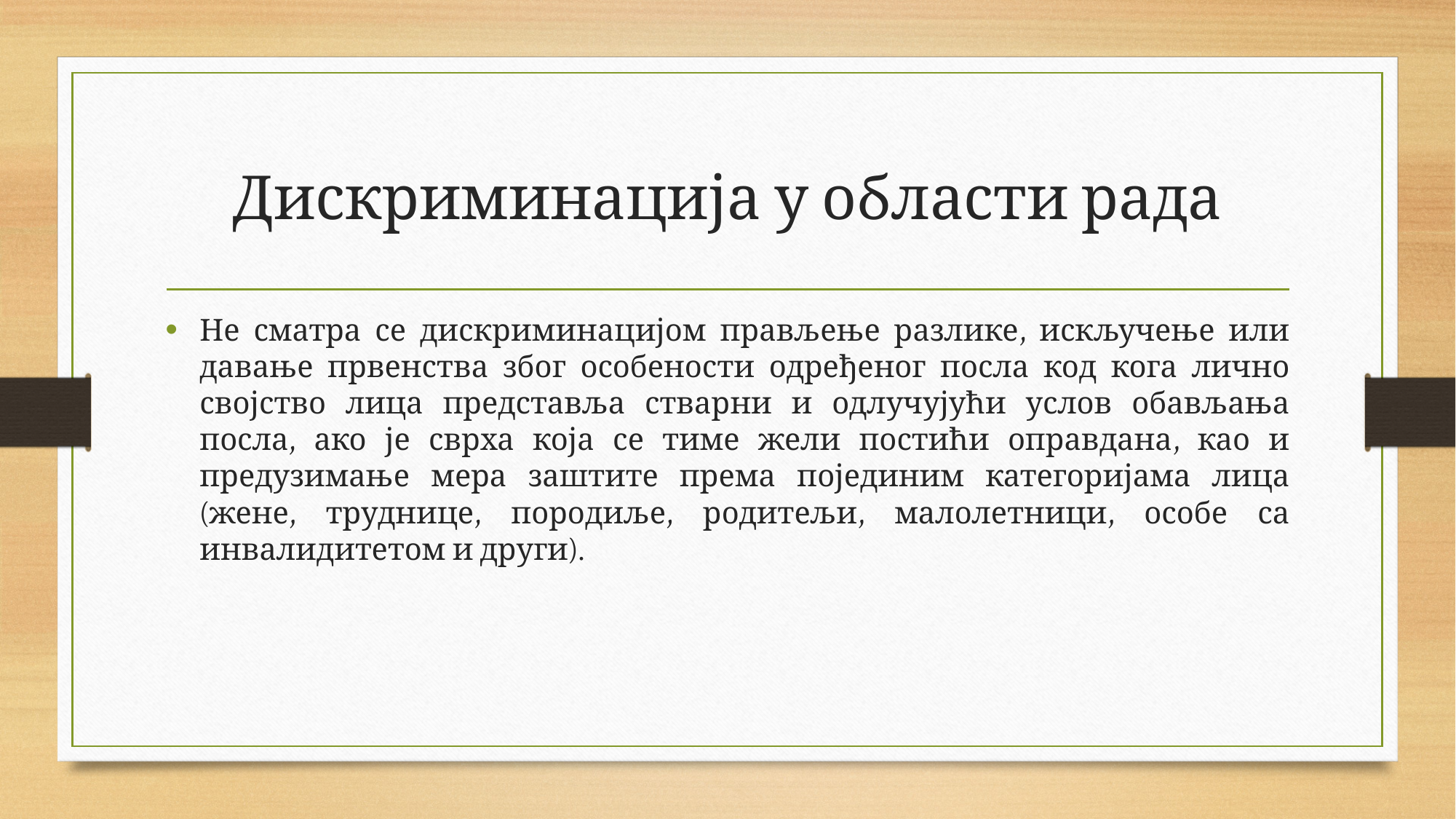

# Дискриминација у области рада
Не сматра се дискриминацијом прављење разлике, искључење или давање првенства због особености одређеног посла код кога лично својство лица представља стварни и одлучујући услов обављања посла, ако је сврха која се тиме жели постићи оправдана, као и предузимање мера заштите према појединим категоријама лица (жене, труднице, породиље, родитељи, малолетници, особе са инвалидитетом и други).